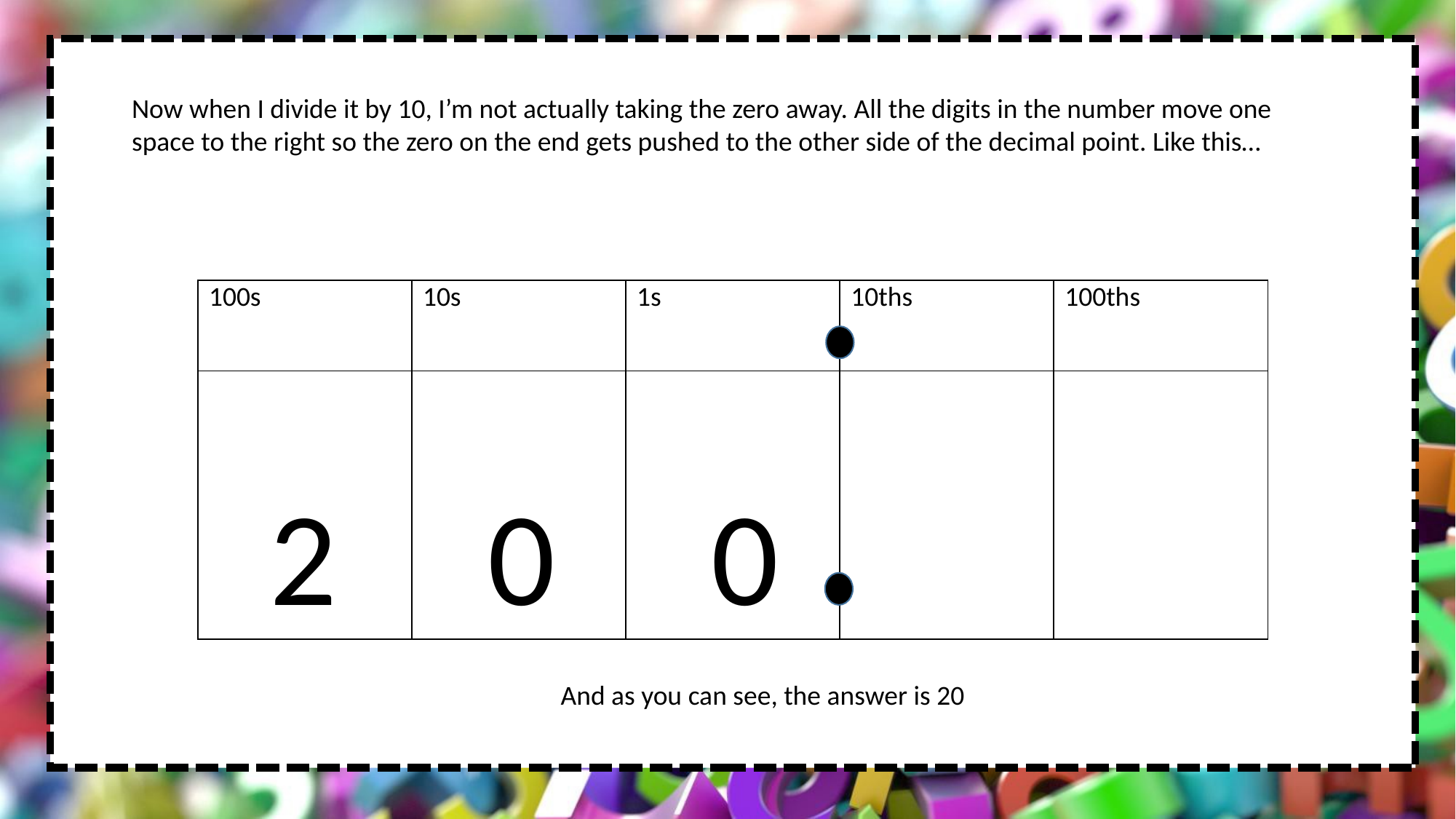

Now when I divide it by 10, I’m not actually taking the zero away. All the digits in the number move one space to the right so the zero on the end gets pushed to the other side of the decimal point. Like this…
| 100s | 10s | 1s | 10ths | 100ths |
| --- | --- | --- | --- | --- |
|  |  |  |  |  |

2
0
0

And as you can see, the answer is 20